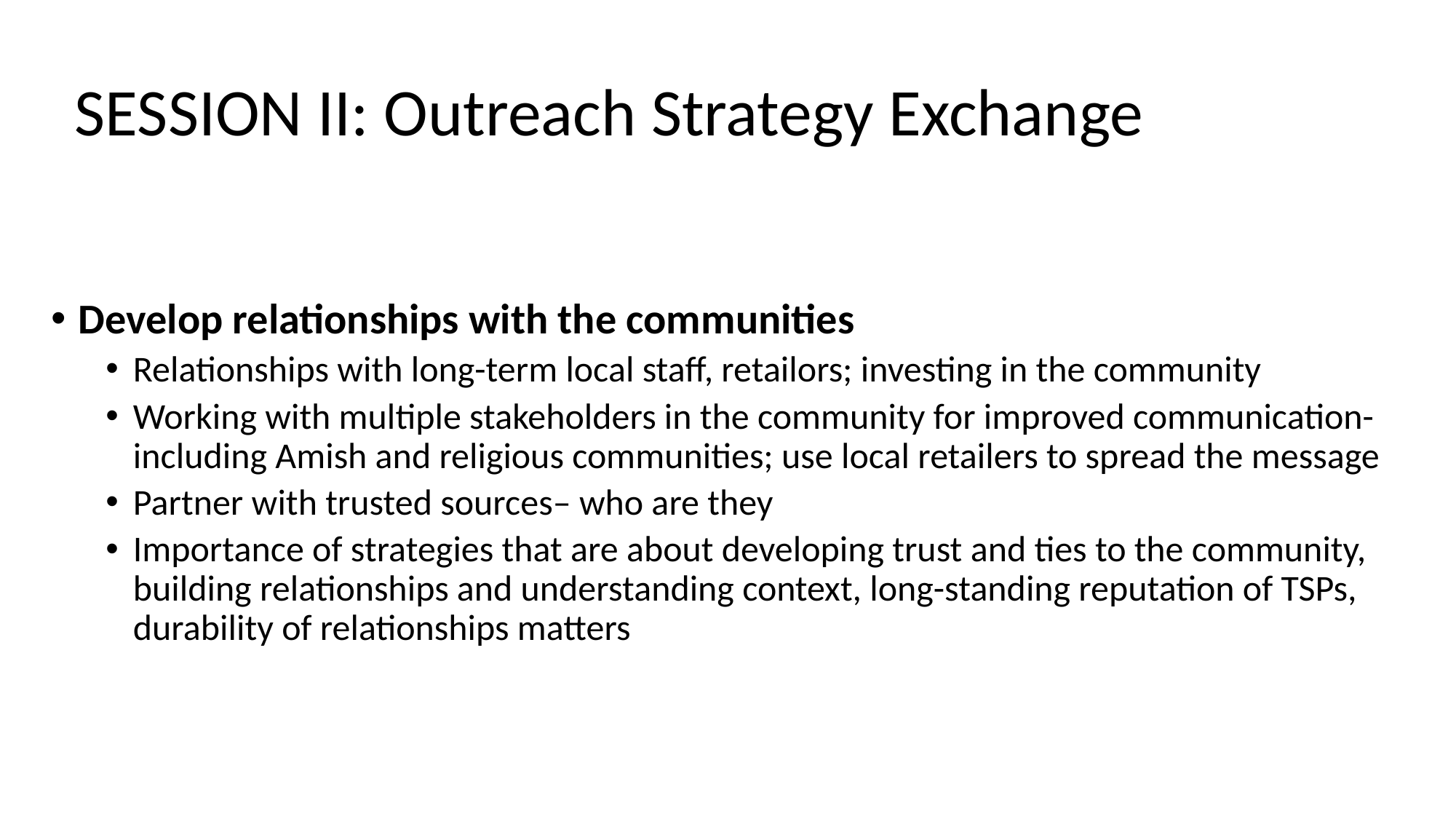

# SESSION II: Outreach Strategy Exchange
Develop relationships with the communities
Relationships with long-term local staff, retailors; investing in the community
Working with multiple stakeholders in the community for improved communication-including Amish and religious communities; use local retailers to spread the message
Partner with trusted sources– who are they
Importance of strategies that are about developing trust and ties to the community, building relationships and understanding context, long-standing reputation of TSPs, durability of relationships matters